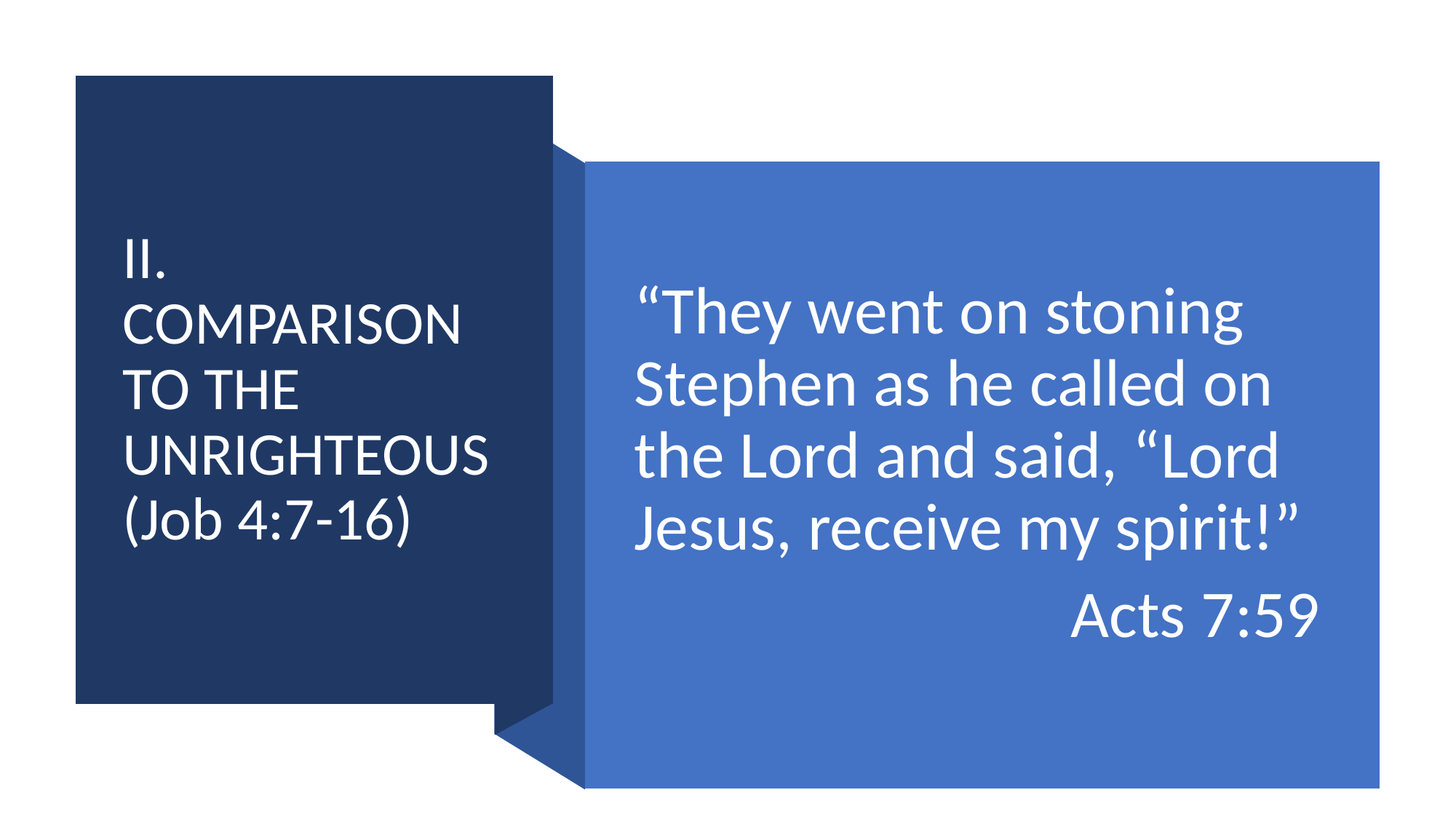

# II. COMPARISON TO THE UNRIGHTEOUS (Job 4:7-16)

“They went on stoning Stephen as he called on the Lord and said, “Lord Jesus, receive my spirit!”
				Acts 7:59